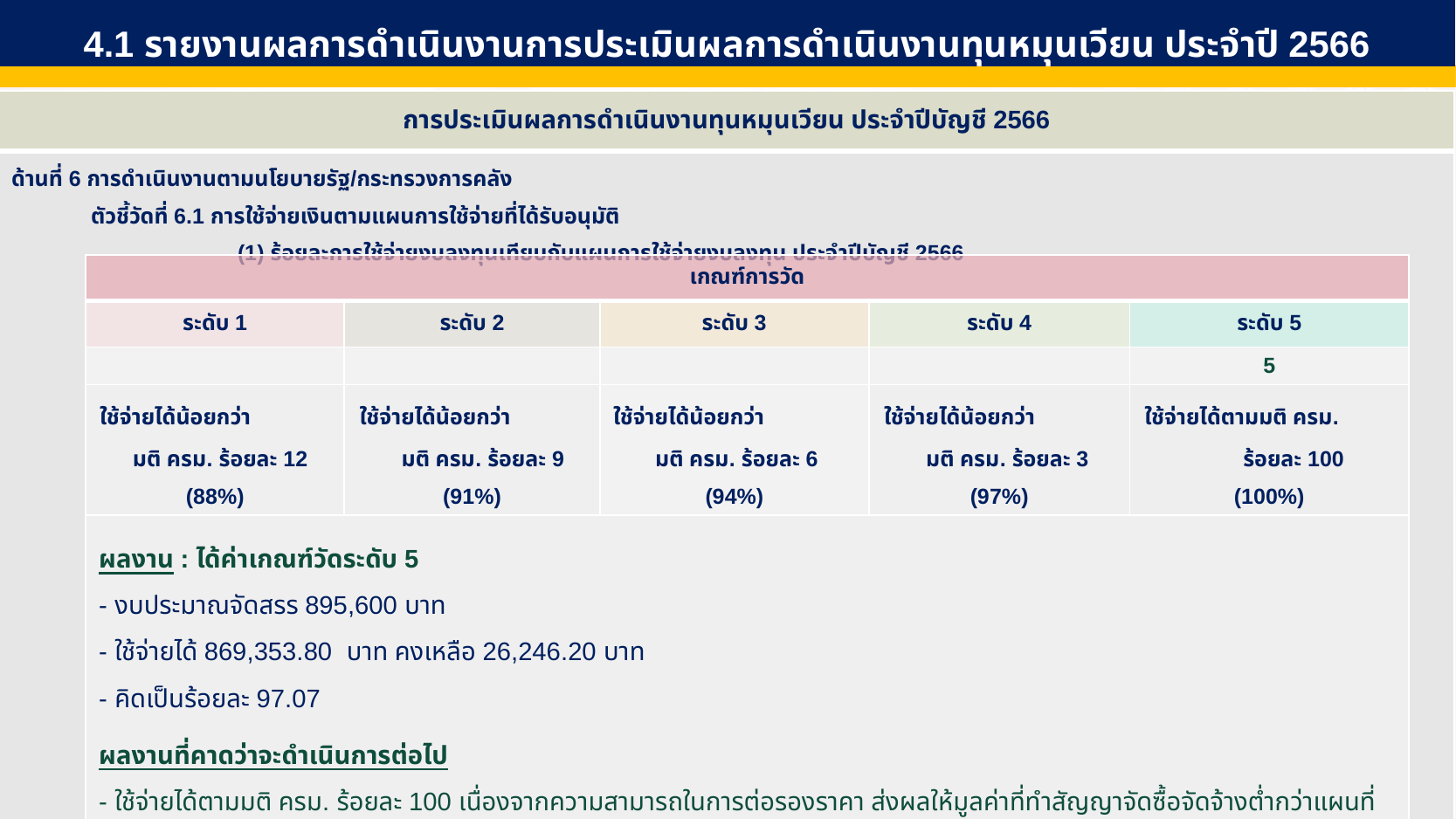

4.1 รายงานผลการดำเนินงานการประเมินผลการดำเนินงานทุนหมุนเวียน ประจำปี 2566

| การประเมินผลการดำเนินงานทุนหมุนเวียน ประจำปีบัญชี 2566 |
| --- |
| ด้านที่ 6 การดำเนินงานตามนโยบายรัฐ/กระทรวงการคลัง ตัวชี้วัดที่ 6.1 การใช้จ่ายเงินตามแผนการใช้จ่ายที่ได้รับอนุมัติ (1) ร้อยละการใช้จ่ายงบลงทุนเทียบกับแผนการใช้จ่ายงบลงทุน ประจำปีบัญชี 2566 |
| เกณฑ์การวัด |  |  |  |  |
| --- | --- | --- | --- | --- |
| ระดับ 1 | ระดับ 2 | ระดับ 3 | ระดับ 4 | ระดับ 5 |
|  |  |  |  | 5 |
| ใช้จ่ายได้น้อยกว่า มติ ครม. ร้อยละ 12 (88%) | ใช้จ่ายได้น้อยกว่า มติ ครม. ร้อยละ 9 (91%) | ใช้จ่ายได้น้อยกว่า มติ ครม. ร้อยละ 6 (94%) | ใช้จ่ายได้น้อยกว่า มติ ครม. ร้อยละ 3 (97%) | ใช้จ่ายได้ตามมติ ครม. ร้อยละ 100 (100%) |
| ผลงาน : ได้ค่าเกณฑ์วัดระดับ 5 - งบประมาณจัดสรร 895,600 บาท - ใช้จ่ายได้ 869,353.80 บาท คงเหลือ 26,246.20 บาท - คิดเป็นร้อยละ 97.07 ผลงานที่คาดว่าจะดำเนินการต่อไป - ใช้จ่ายได้ตามมติ ครม. ร้อยละ 100 เนื่องจากความสามารถในการต่อรองราคา ส่งผลให้มูลค่าที่ทำสัญญาจัดซื้อจัดจ้างต่ำกว่าแผนที่วางไว้ |  |  |  |  |